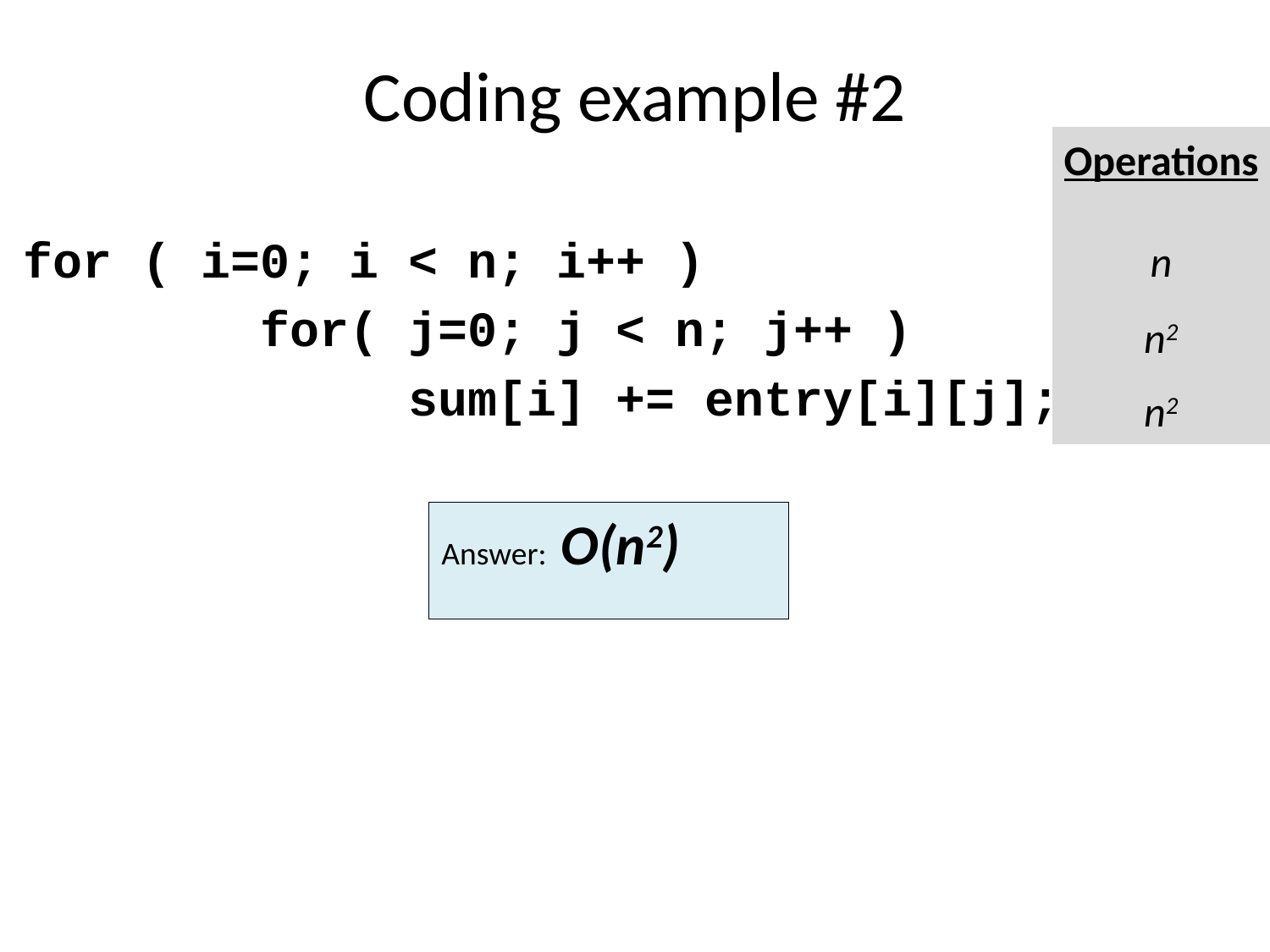

# Coding example #2
Operations

n

n2

n2
for ( i=0; i < n; i++ )
        for( j=0; j < n; j++ )
             sum[i] += entry[i][j];
Answer:  O(n2)